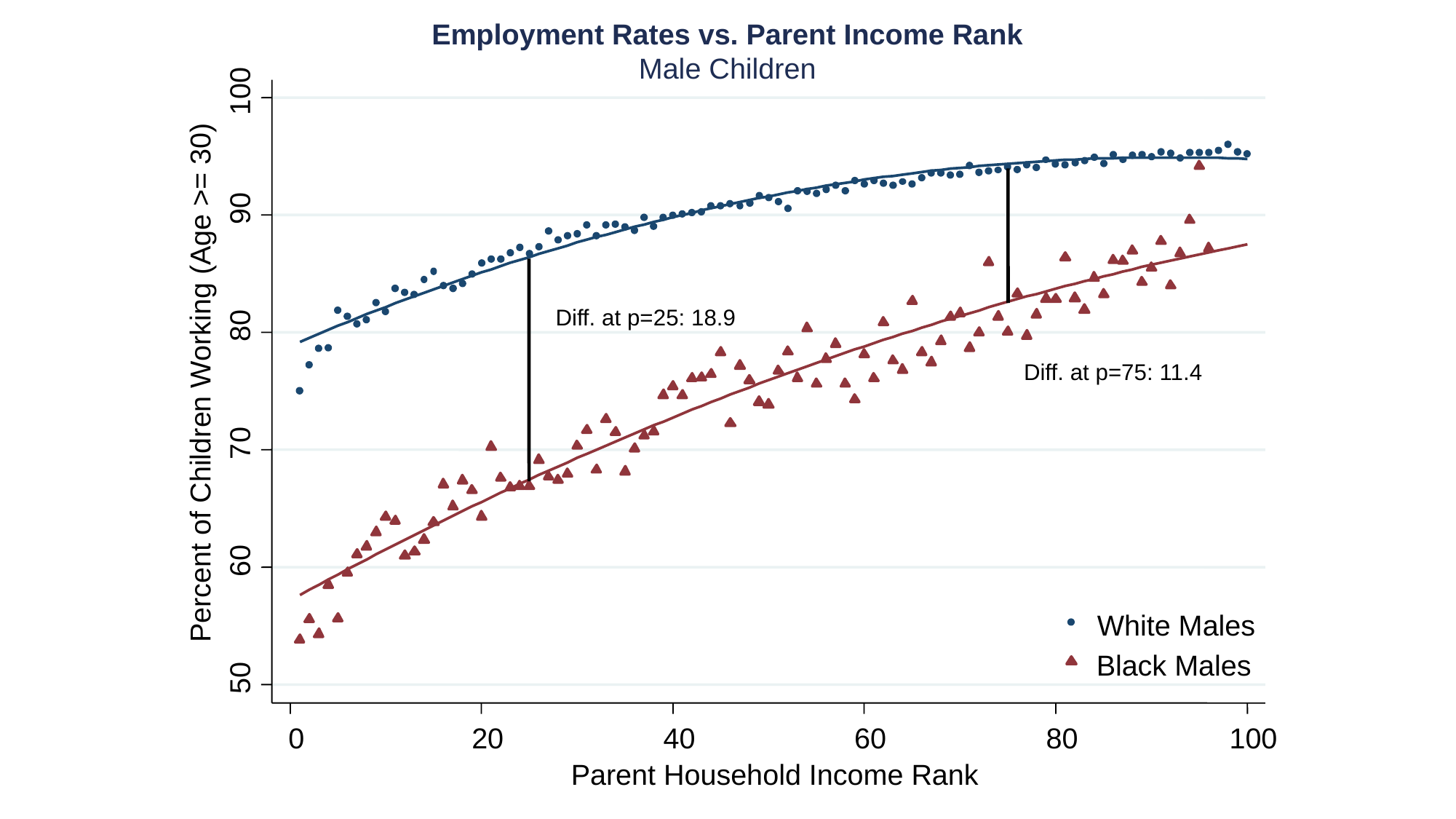

100

90

80

Percent of Children Working (Age >= 30)
70

60

White Males

Black Males

50

0
20
40
60
80
100
Parent Household Income Rank
Employment Rates vs. Parent Income Rank
Male Children

Diff. at p=25: 18.9
Diff. at p=75: 11.4